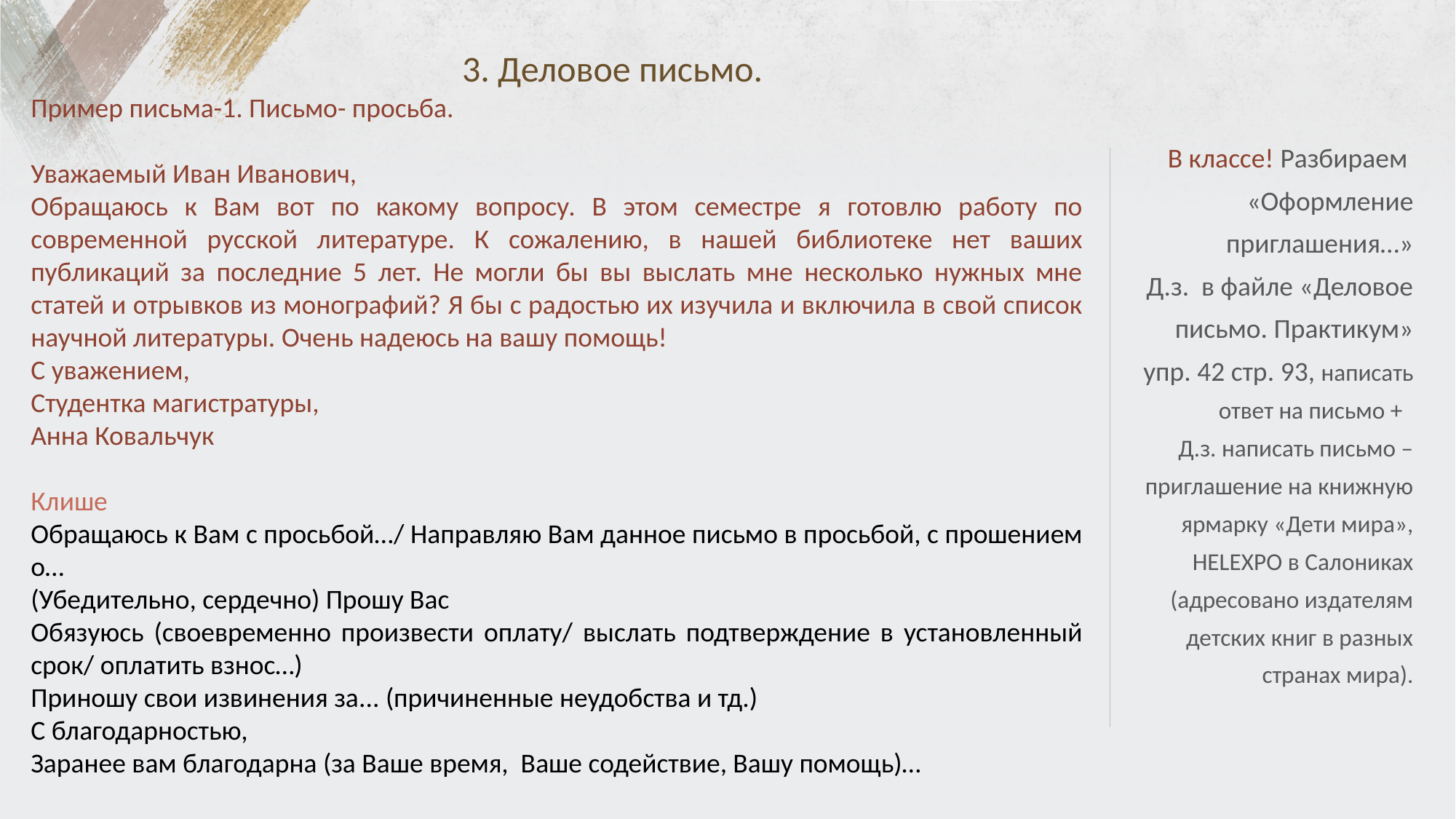

# 3. Деловое письмо.

В классе! Разбираем  «Оформление приглашения…»
Д.з.  в файле «Деловое письмо. Практикум» упр. 42 стр. 93, написать ответ на письмо +
Д.з. написать письмо – приглашение на книжную ярмарку «Дети мира», HELEXPO в Салониках (адресовано издателям детских книг в разных странах мира).

Пример письма-1. Письмо- просьба.

Уважаемый Иван Иванович,
Обращаюсь к Вам вот по какому вопросу. В этом семестре я готовлю работу по современной русской литературе. К сожалению, в нашей библиотеке нет ваших публикаций за последние 5 лет. Не могли бы вы выслать мне несколько нужных мне статей и отрывков из монографий? Я бы с радостью их изучила и включила в свой список научной литературы. Очень надеюсь на вашу помощь!
С уважением,
Студентка магистратуры,
Анна Ковальчук

Клише
Обращаюсь к Вам с просьбой…/ Направляю Вам данное письмо в просьбой, с прошением о…
(Убедительно, сердечно) Прошу Вас
Обязуюсь (своевременно произвести оплату/ выслать подтверждение в установленный срок/ оплатить взнос…)
Приношу свои извинения за... (причиненные неудобства и тд.)
С благодарностью,
Заранее вам благодарна (за Ваше время,  Ваше содействие, Вашу помощь)…